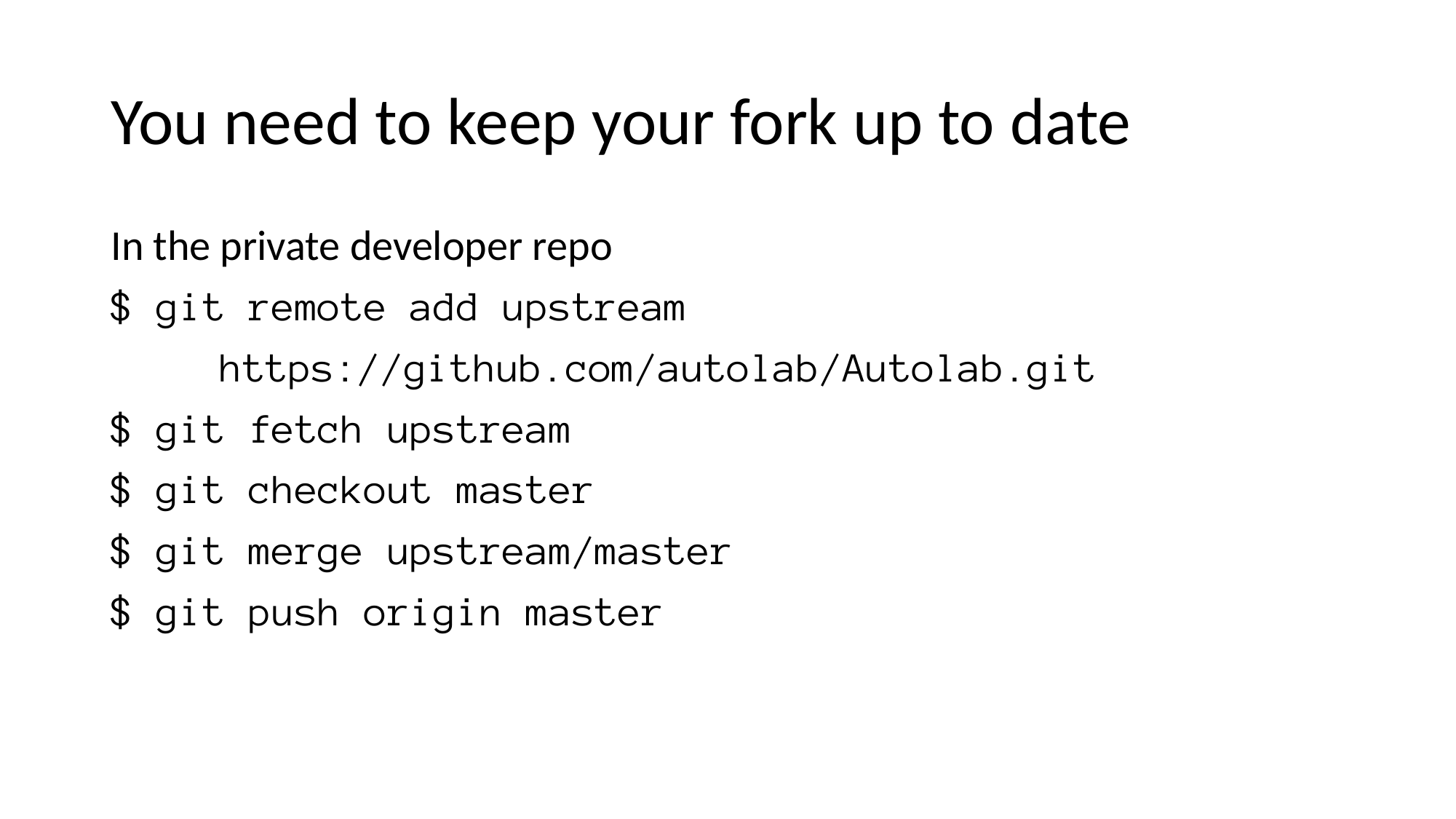

# You need to keep your fork up to date
In the private developer repo
$ git remote add upstream
	https://github.com/autolab/Autolab.git
$ git fetch upstream
$ git checkout master
$ git merge upstream/master
$ git push origin master